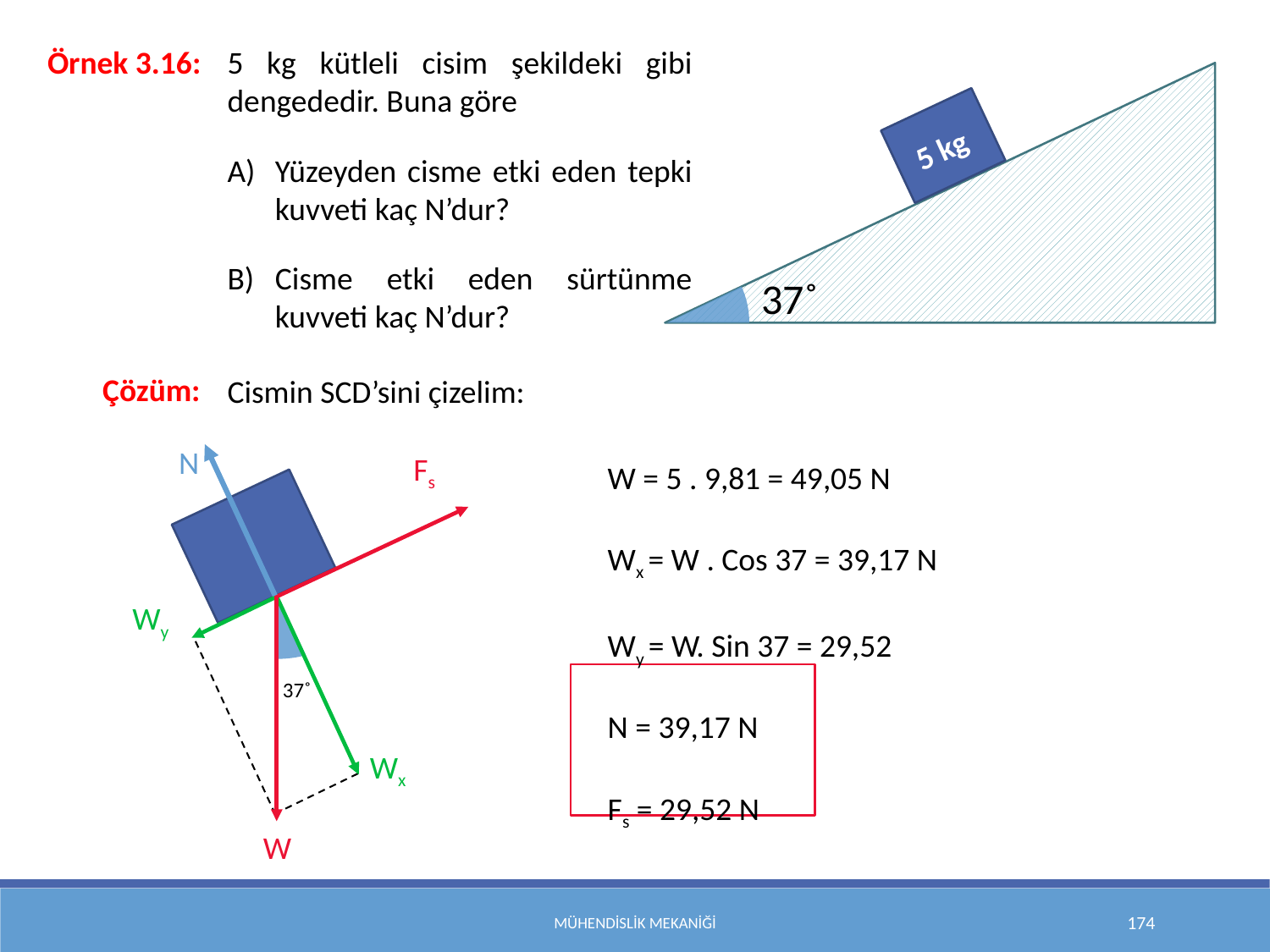

Örnek 3.16:
5 kg kütleli cisim şekildeki gibi dengededir. Buna göre
Yüzeyden cisme etki eden tepki kuvveti kaç N’dur?
Cisme etki eden sürtünme kuvveti kaç N’dur?

37˚
5 kg
Çözüm:
Cismin SCD’sini çizelim:
W = 5 . 9,81 = 49,05 N
Wx = W . Cos 37 = 39,17 N
Wy = W. Sin 37 = 29,52
N = 39,17 N
Fs = 29,52 N

N
Fs

Wy
37˚
Wx
W

Mühendislik Mekaniği
174